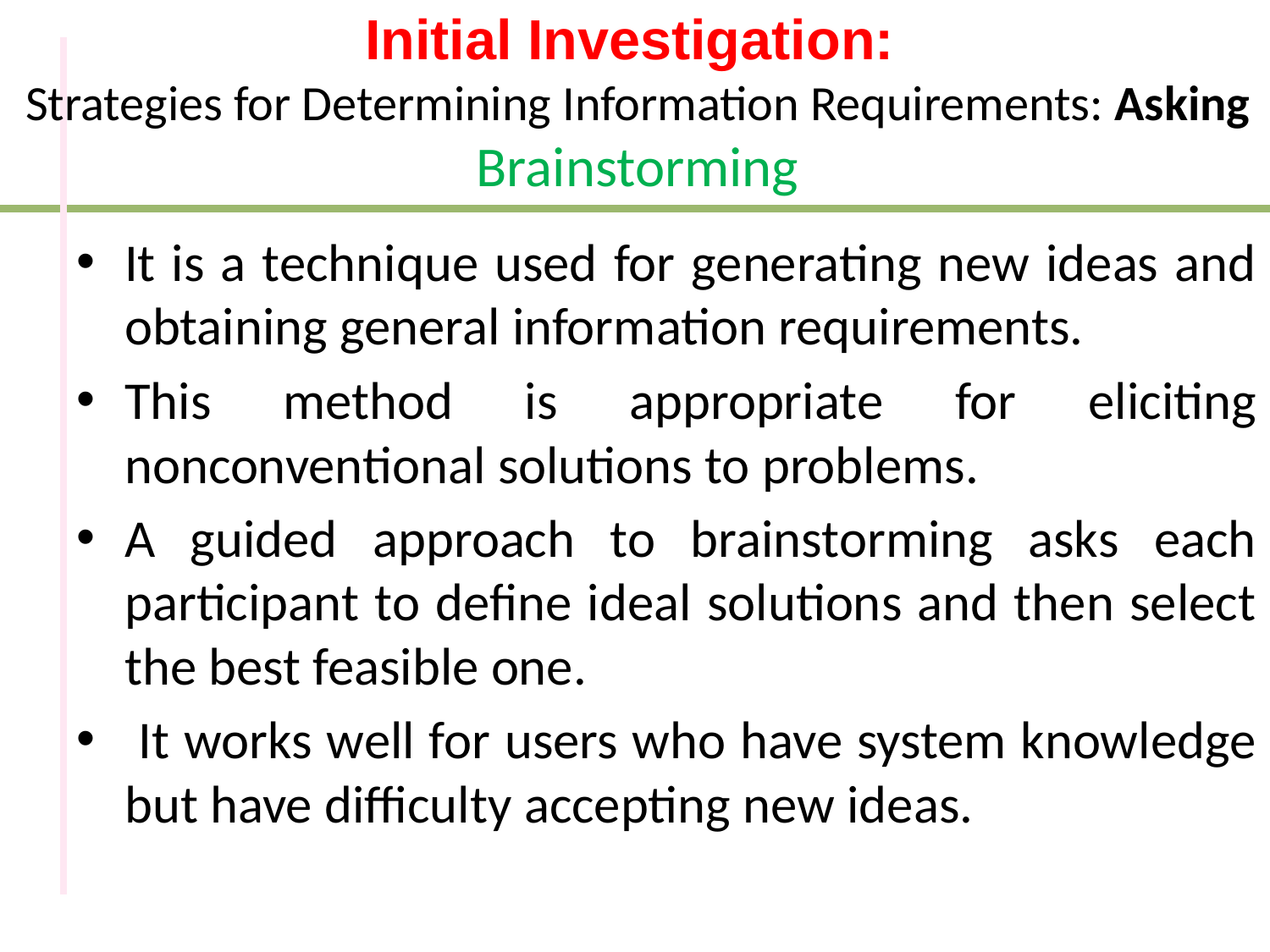

Initial Investigation:
Strategies for Determining Information Requirements: Asking
Brainstorming
It is a technique used for generating new ideas and obtaining general information requirements.
This method is appropriate for eliciting nonconventional solutions to problems.
A guided approach to brainstorming asks each participant to define ideal solutions and then select the best feasible one.
 It works well for users who have system knowledge but have difficulty accepting new ideas.